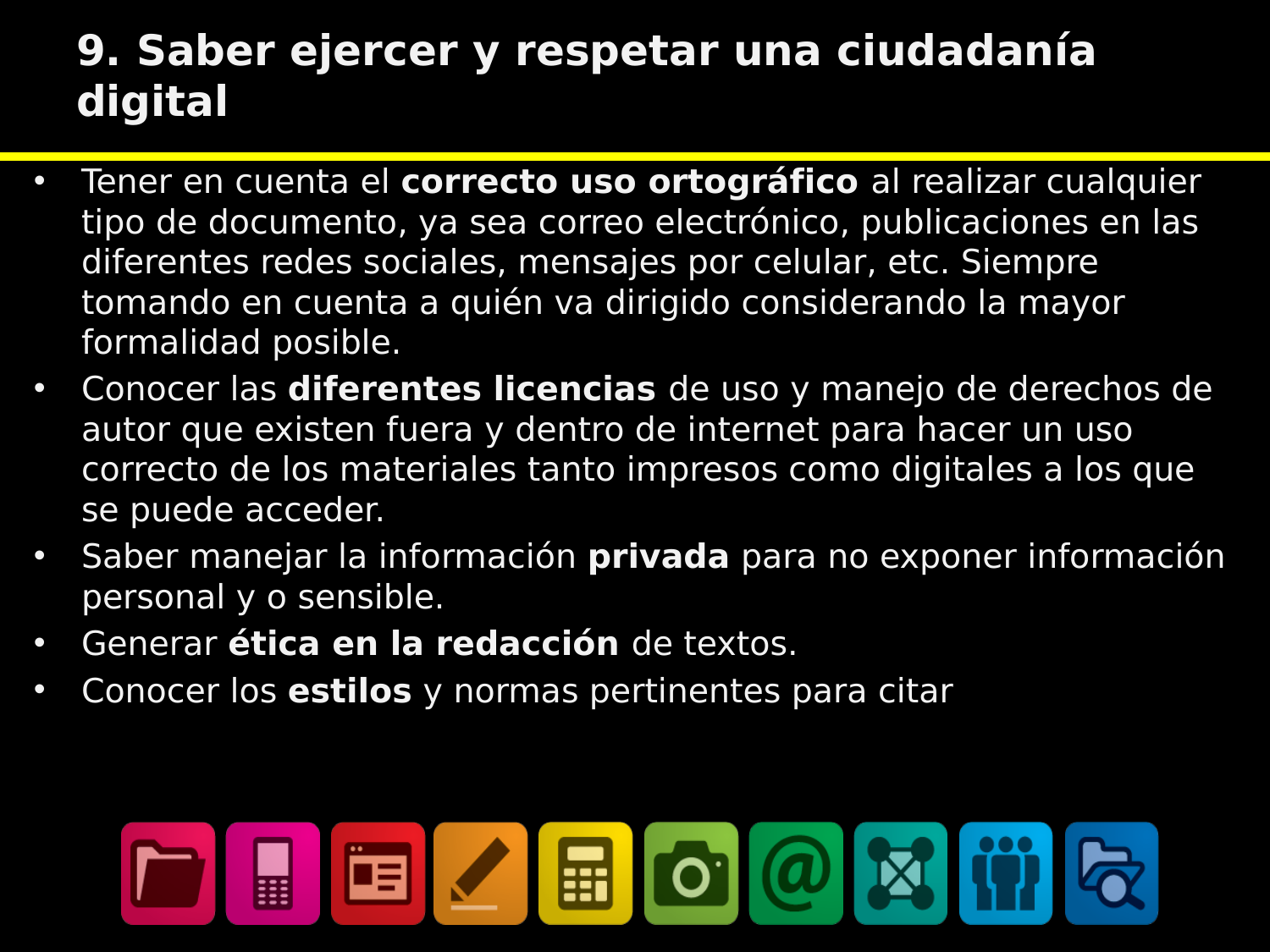

# 9. Saber ejercer y respetar una ciudadanía digital
Tener en cuenta el correcto uso ortográfico al realizar cualquier tipo de documento, ya sea correo electrónico, publicaciones en las diferentes redes sociales, mensajes por celular, etc. Siempre tomando en cuenta a quién va dirigido considerando la mayor formalidad posible.
Conocer las diferentes licencias de uso y manejo de derechos de autor que existen fuera y dentro de internet para hacer un uso correcto de los materiales tanto impresos como digitales a los que se puede acceder.
Saber manejar la información privada para no exponer información personal y o sensible.
Generar ética en la redacción de textos.
Conocer los estilos y normas pertinentes para citar